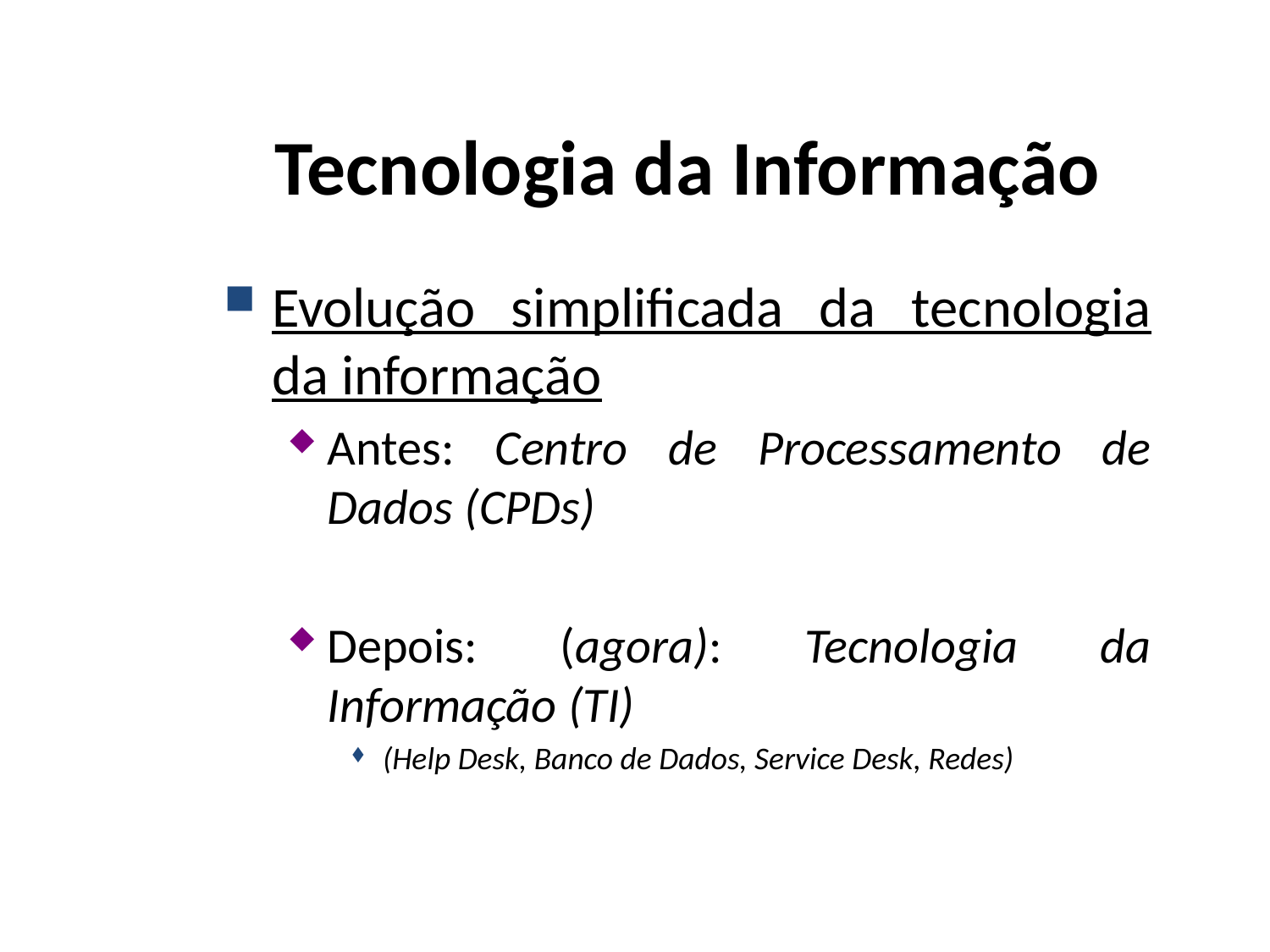

# Tecnologia da Informação
Evolução simplificada da tecnologia da informação
Antes: Centro de Processamento de Dados (CPDs)

Depois: (agora): Tecnologia da Informação (TI)
(Help Desk, Banco de Dados, Service Desk, Redes)